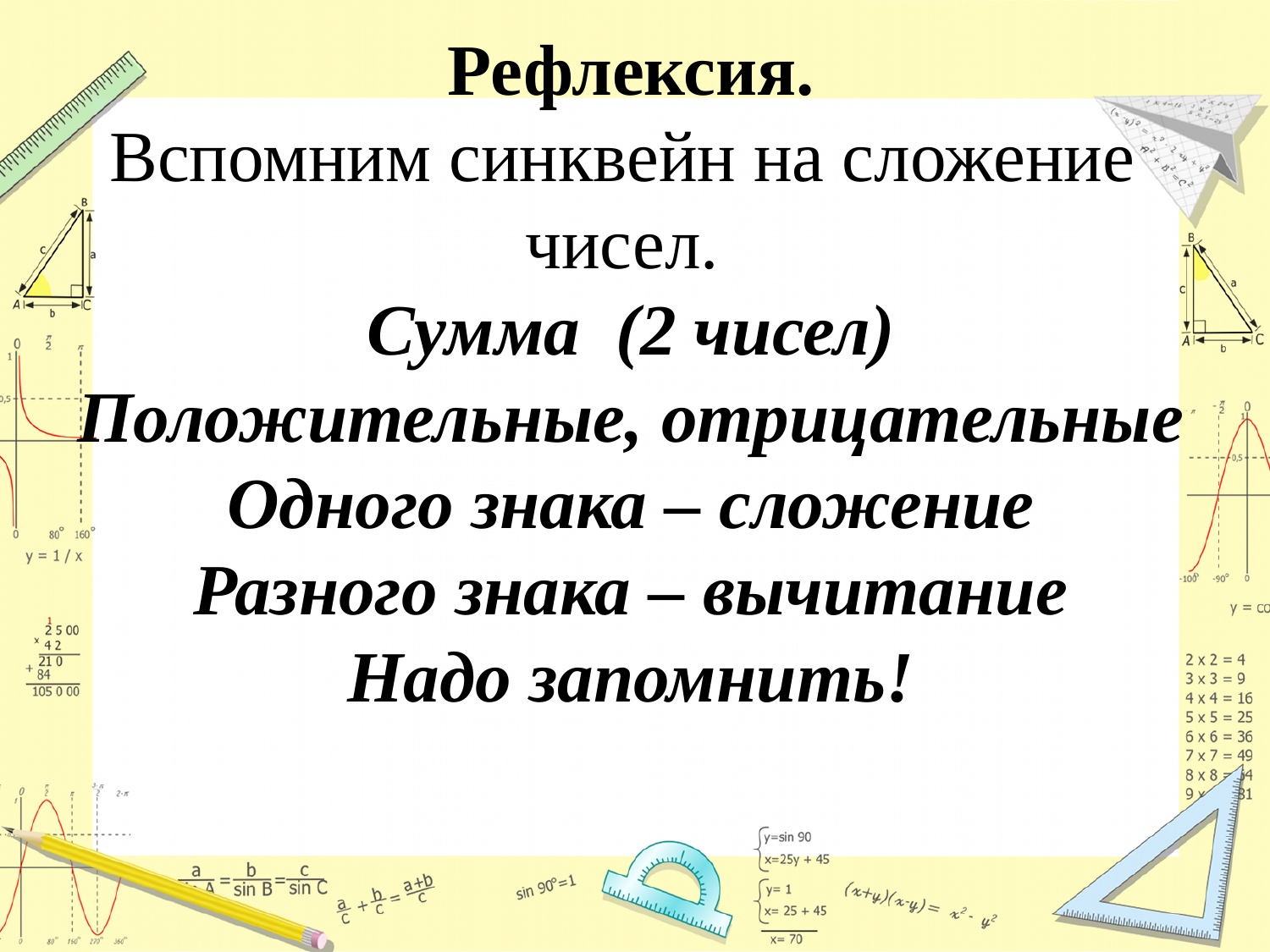

# Рефлексия. Вспомним синквейн на сложение  чисел. Сумма  (2 чисел) Положительные, отрицательные Одного знака – сложение Разного знака – вычитание Надо запомнить!